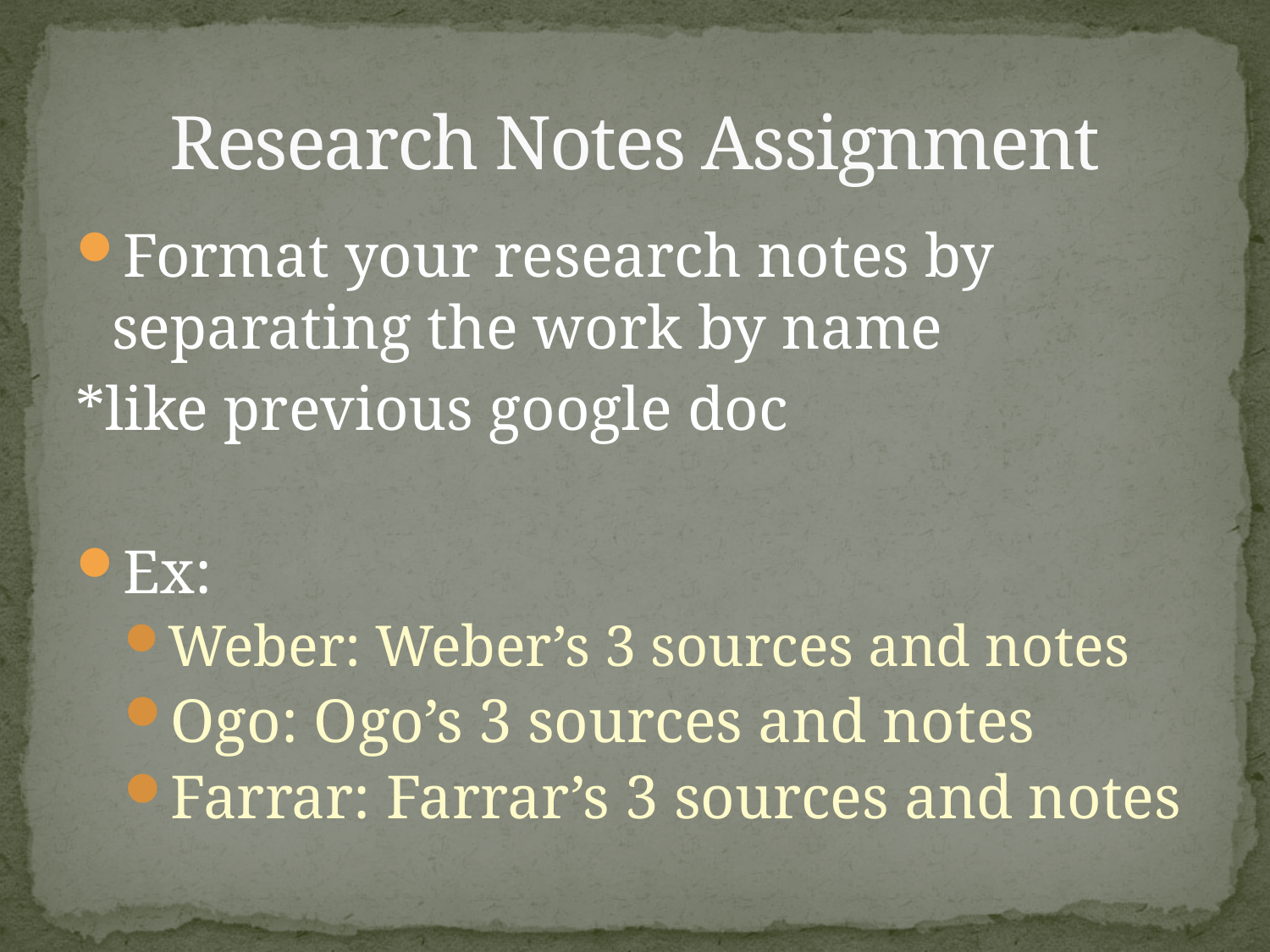

# Research Notes Assignment
Format your research notes by separating the work by name
*like previous google doc

Ex:
Weber: Weber’s 3 sources and notes
Ogo: Ogo’s 3 sources and notes
Farrar: Farrar’s 3 sources and notes